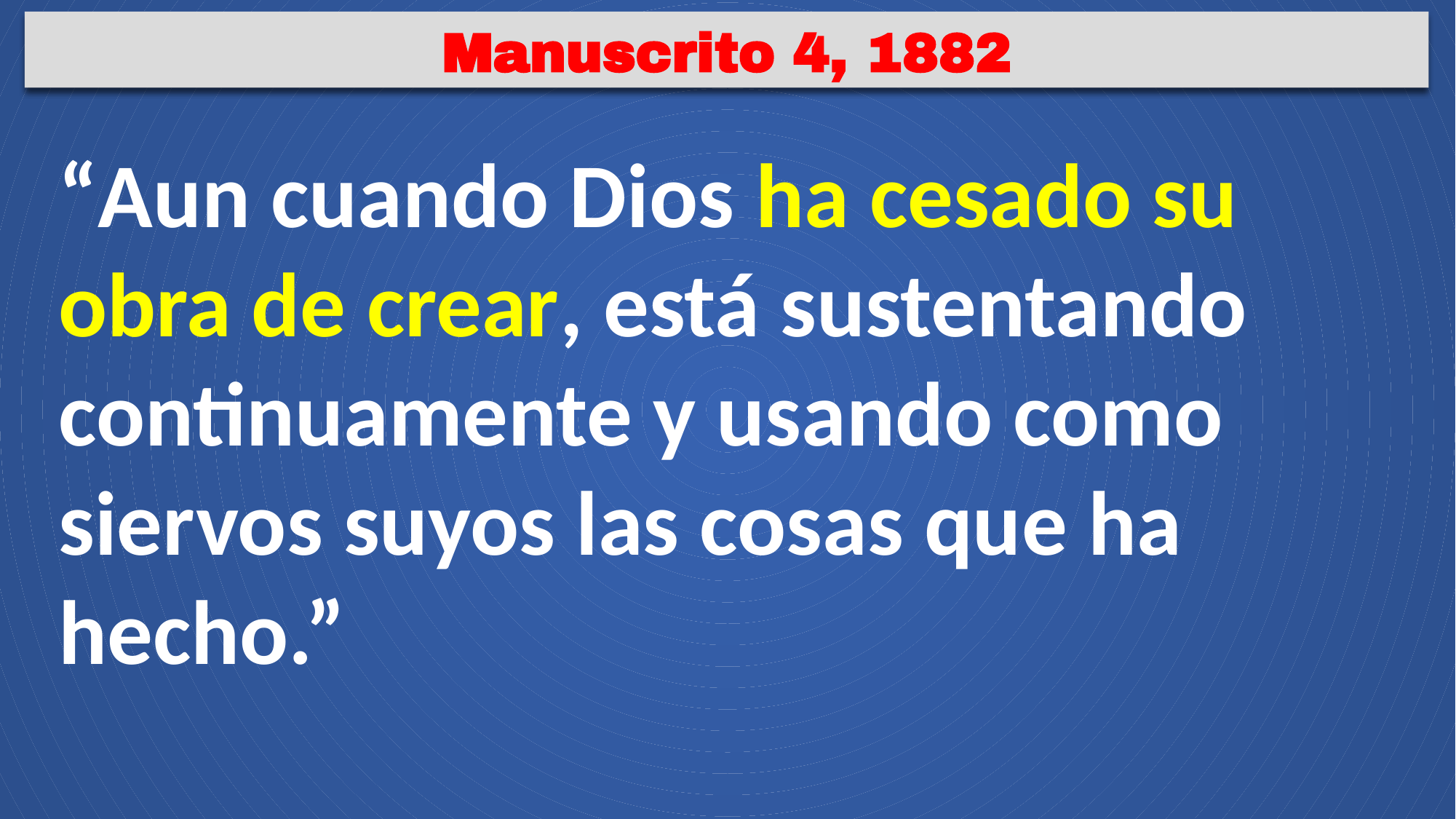

Manuscrito 4, 1882
“Aun cuando Dios ha cesado su obra de crear, está sustentando continuamente y usando como siervos suyos las cosas que ha hecho.”